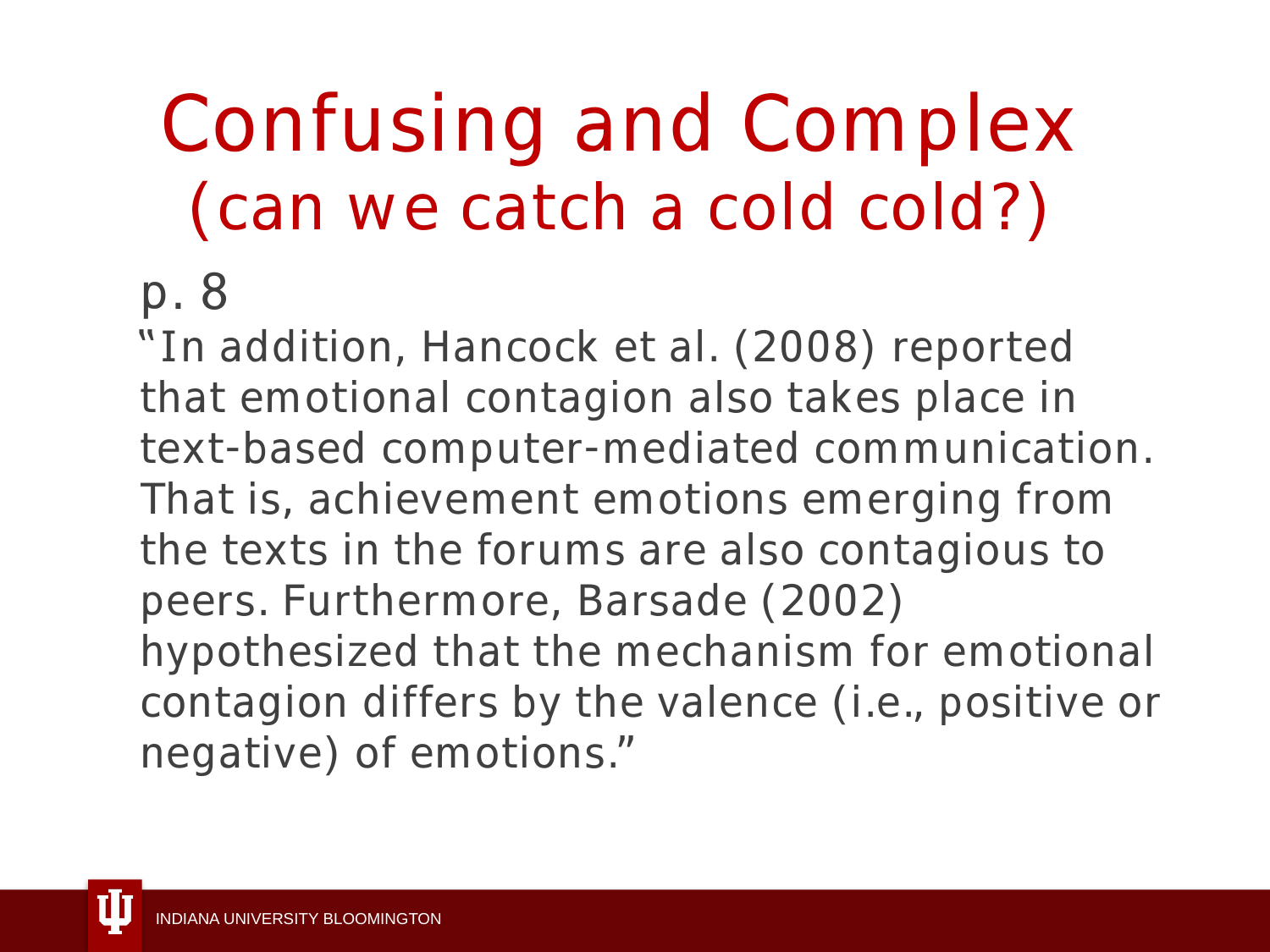

# Confusing and Complex (can we catch a cold cold?)
p. 8
“In addition, Hancock et al. (2008) reported that emotional contagion also takes place in text-based computer-mediated communication. That is, achievement emotions emerging from the texts in the forums are also contagious to peers. Furthermore, Barsade (2002) hypothesized that the mechanism for emotional contagion differs by the valence (i.e., positive or negative) of emotions.”